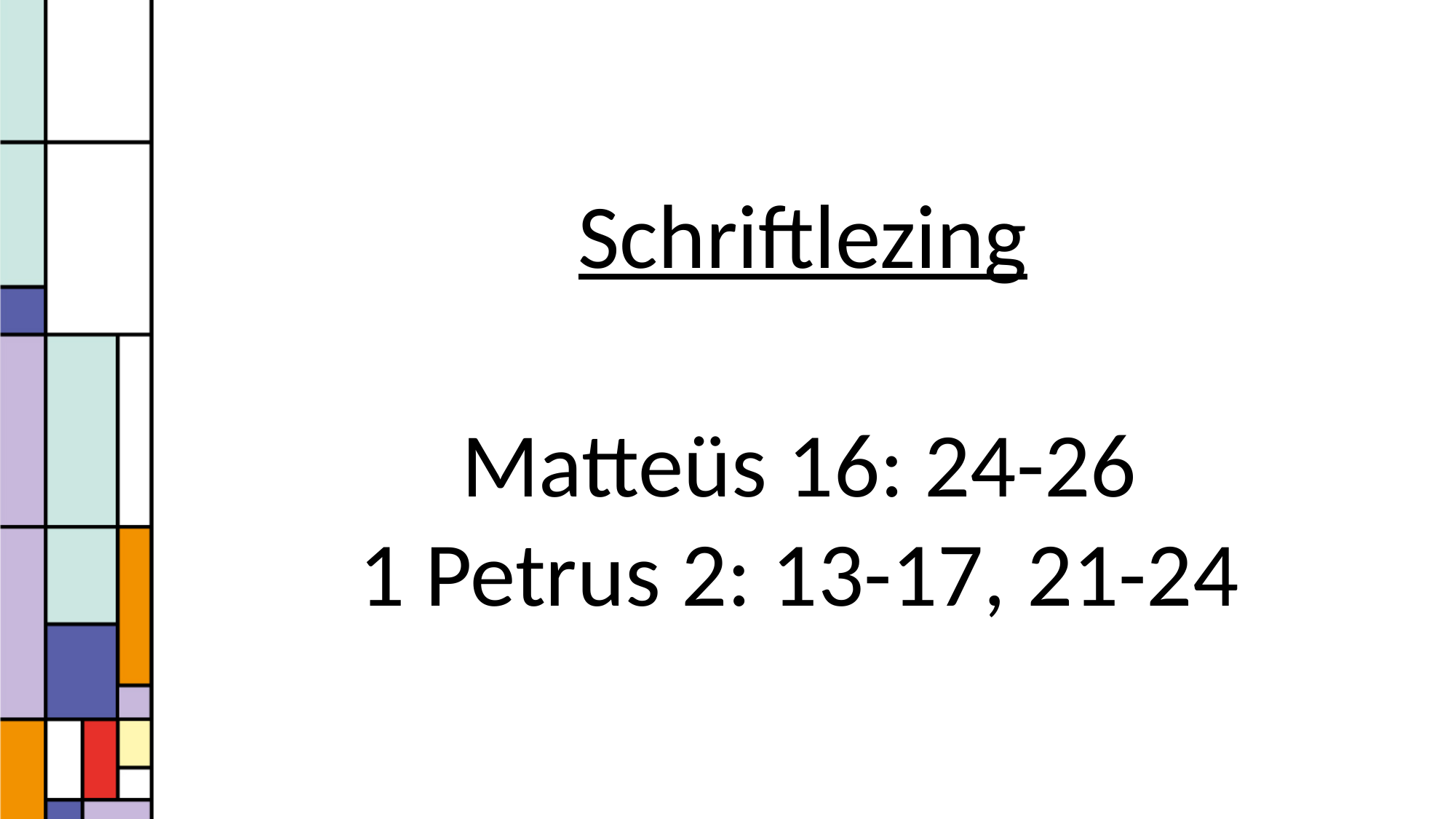

Matteüs 16: 24-26
1 Petrus 2: 13-17, 21-24